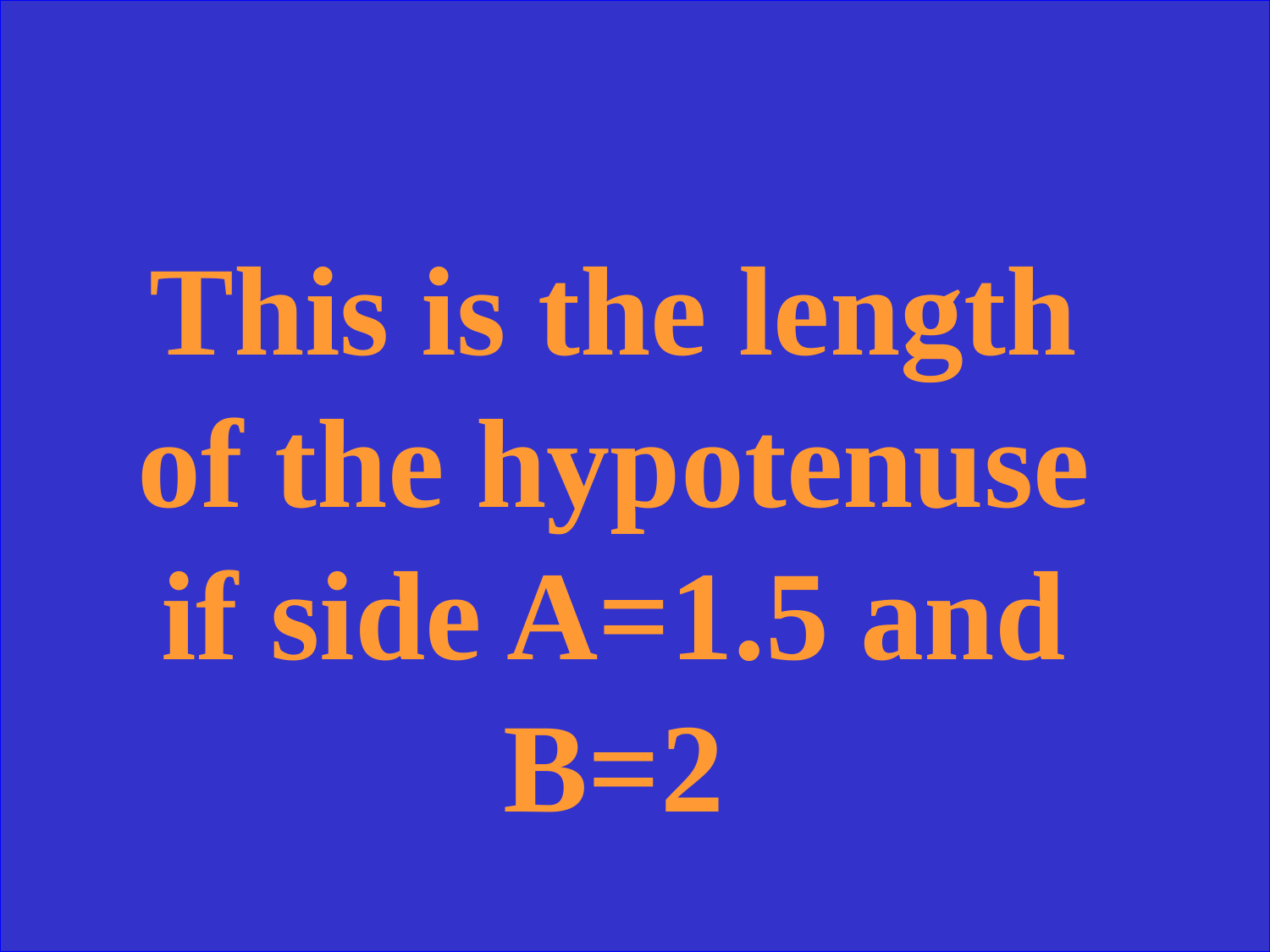

This is the length of the hypotenuse if side A=1.5 and B=2